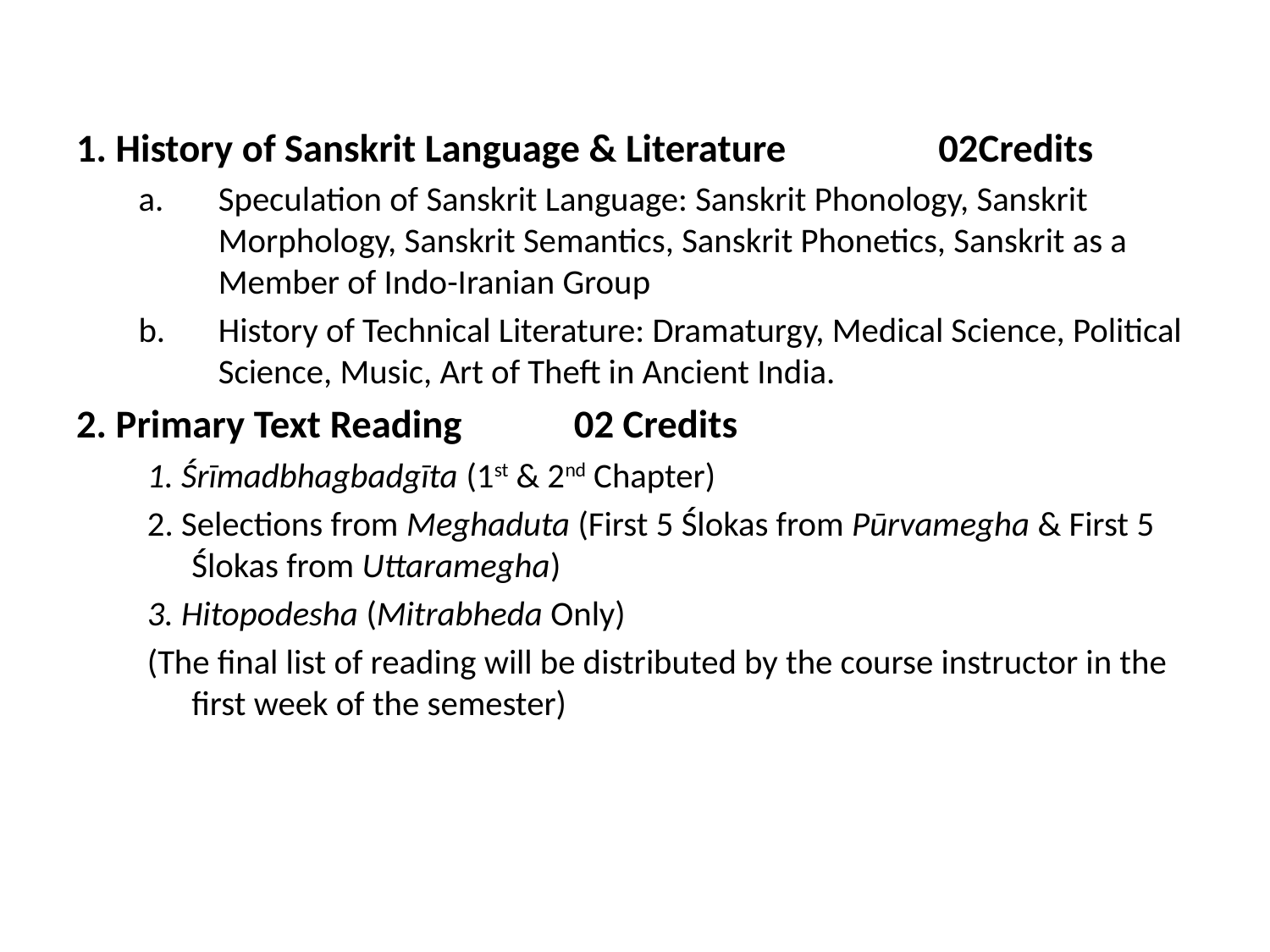

1. History of Sanskrit Language & Literature					    						 02Credits
Speculation of Sanskrit Language: Sanskrit Phonology, Sanskrit Morphology, Sanskrit Semantics, Sanskrit Phonetics, Sanskrit as a Member of Indo-Iranian Group
History of Technical Literature: Dramaturgy, Medical Science, Political Science, Music, Art of Theft in Ancient India.
2. Primary Text Reading 								     					02 Credits
1. Śrīmadbhagbadgīta (1st & 2nd Chapter)
2. Selections from Meghaduta (First 5 Ślokas from Pūrvamegha & First 5 Ślokas from Uttaramegha)
3. Hitopodesha (Mitrabheda Only)
(The final list of reading will be distributed by the course instructor in the first week of the semester)